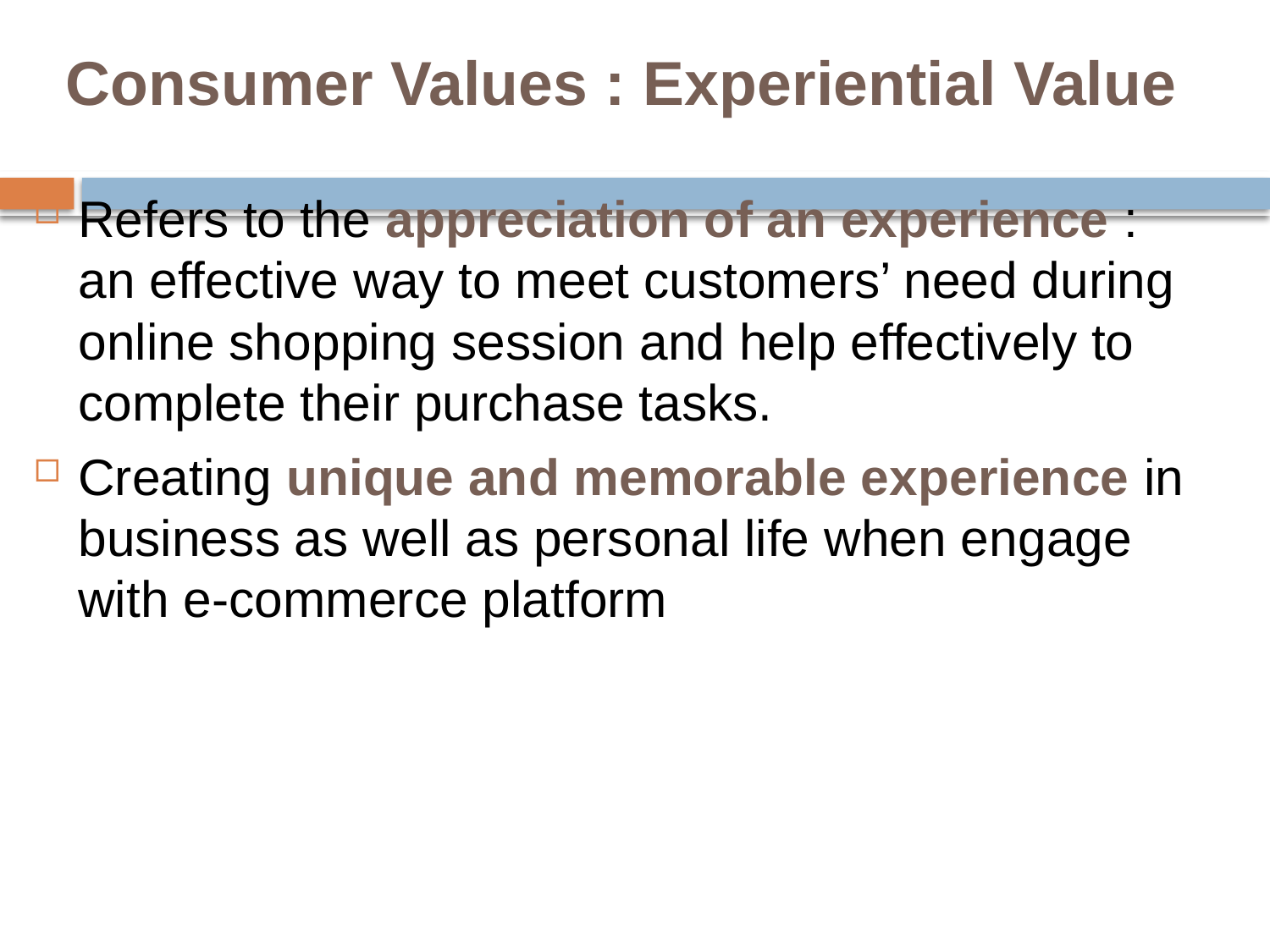

# Consumer Values : Experiential Value
Refers to the appreciation of an experience : an effective way to meet customers’ need during online shopping session and help effectively to complete their purchase tasks.
Creating unique and memorable experience in business as well as personal life when engage with e-commerce platform